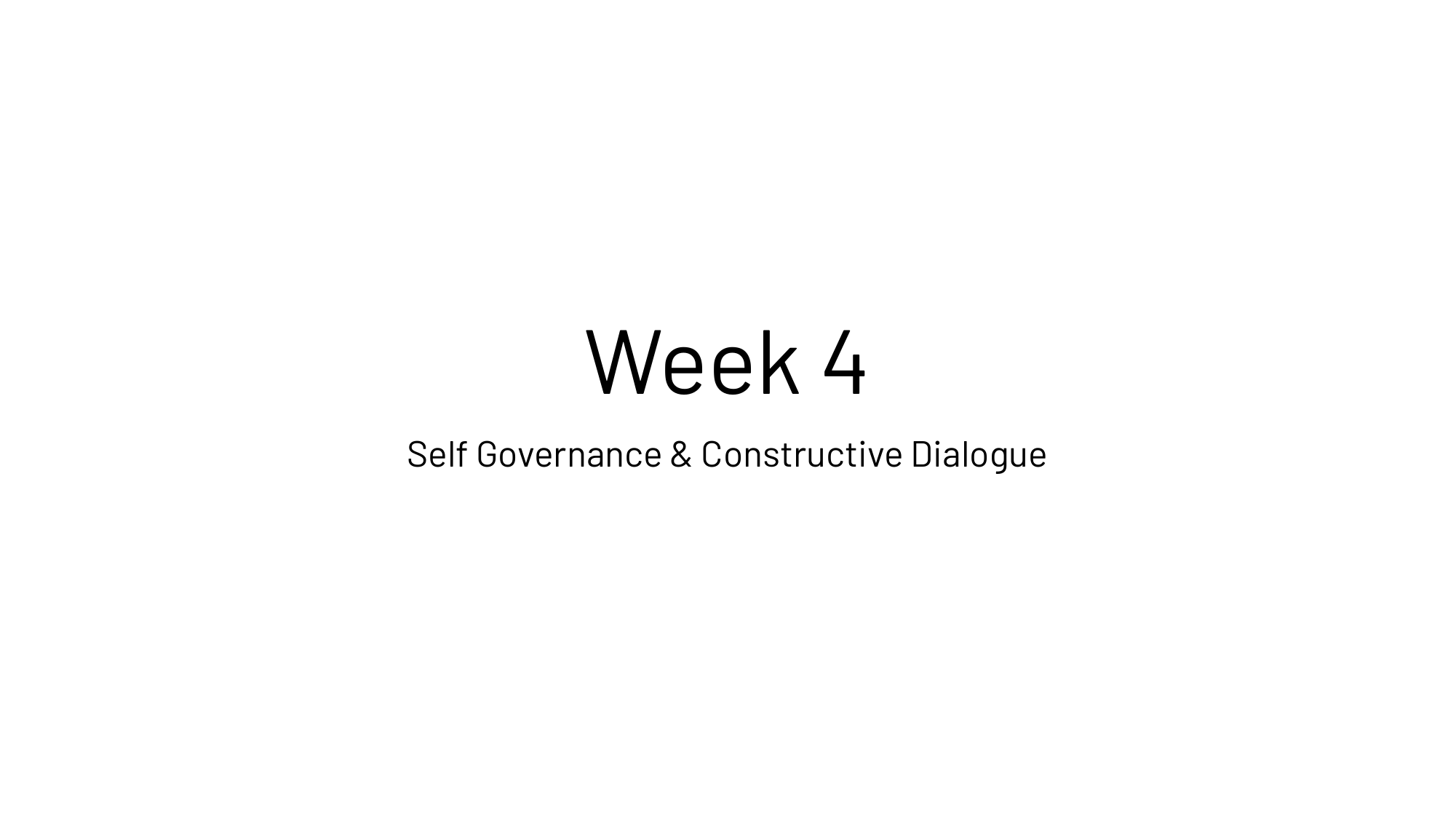

# Week 4
Self Governance & Constructive Dialogue